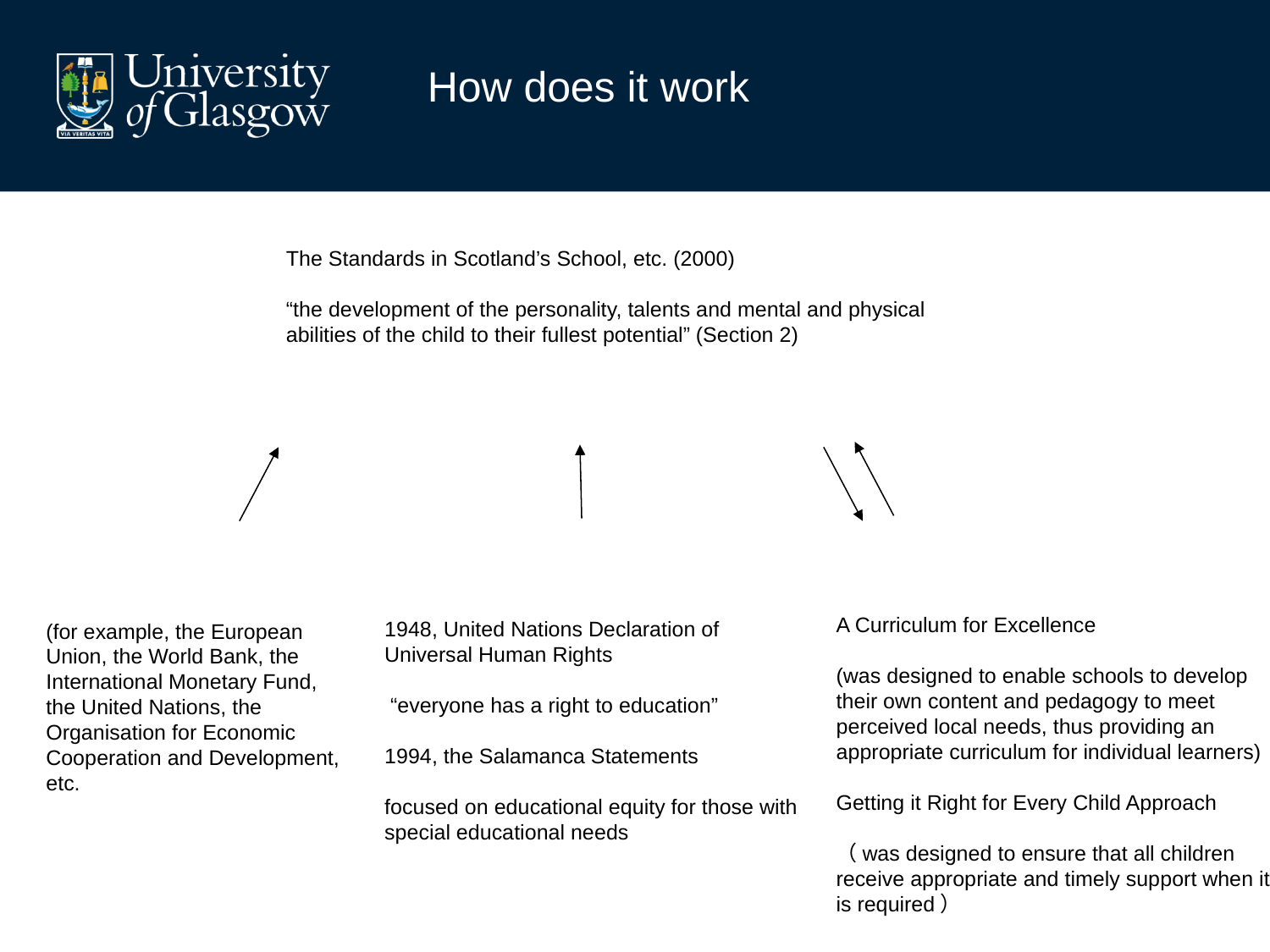

How does it work

The Standards in Scotland’s School, etc. (2000)

“the development of the personality, talents and mental and physical abilities of the child to their fullest potential” (Section 2)

A Curriculum for Excellence

(was designed to enable schools to develop their own content and pedagogy to meet perceived local needs, thus providing an appropriate curriculum for individual learners)

Getting it Right for Every Child Approach

（was designed to ensure that all children receive appropriate and timely support when it is required）

1948, United Nations Declaration of Universal Human Rights

 “everyone has a right to education”

1994, the Salamanca Statements

focused on educational equity for those with special educational needs

(for example, the European Union, the World Bank, the International Monetary Fund, the United Nations, the Organisation for Economic Cooperation and Development, etc.